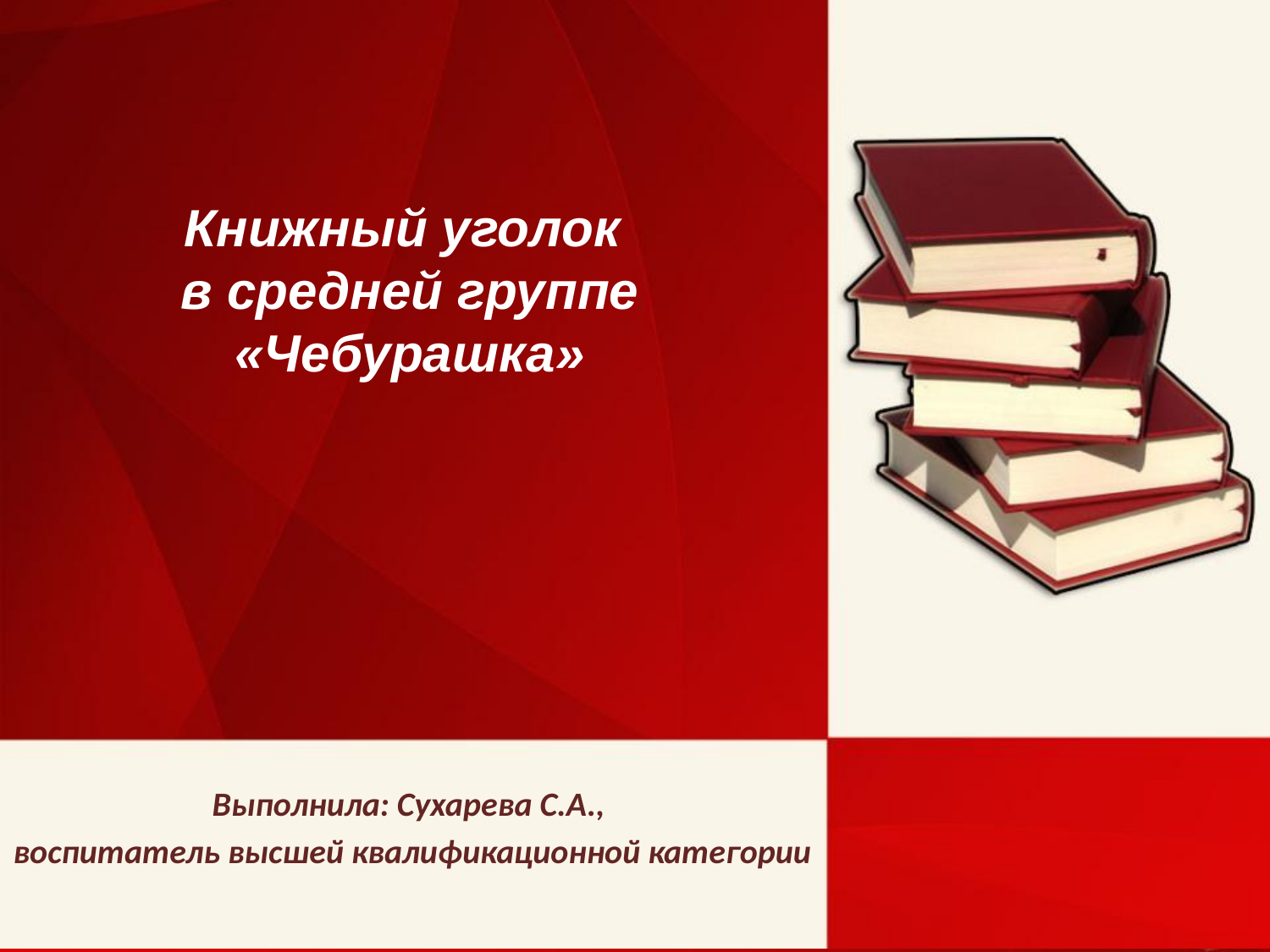

# Книжный уголок в средней группе «Чебурашка»
Выполнила: Сухарева С.А.,
воспитатель высшей квалификационной категории